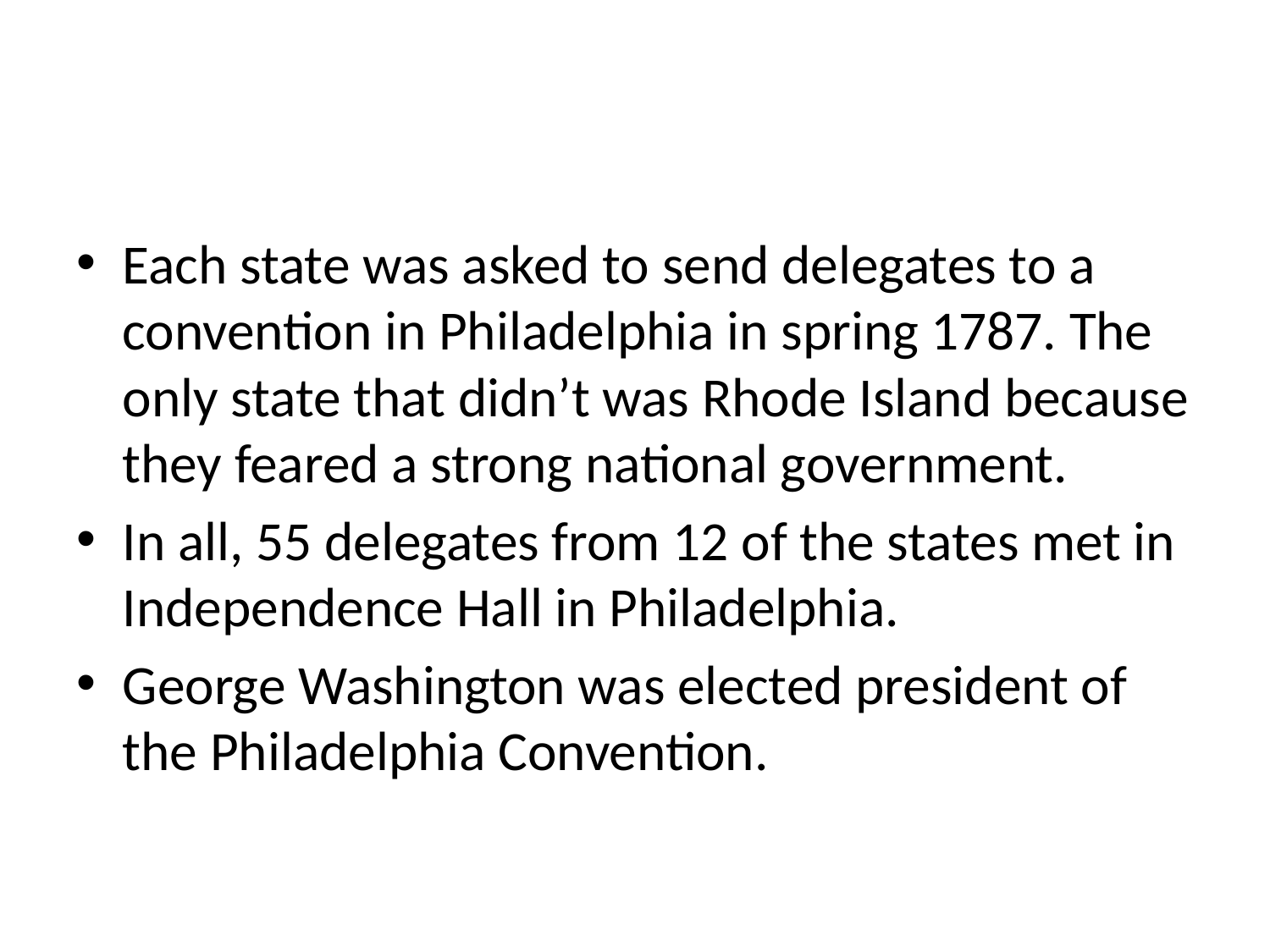

#
Each state was asked to send delegates to a convention in Philadelphia in spring 1787. The only state that didn’t was Rhode Island because they feared a strong national government.
In all, 55 delegates from 12 of the states met in Independence Hall in Philadelphia.
George Washington was elected president of the Philadelphia Convention.